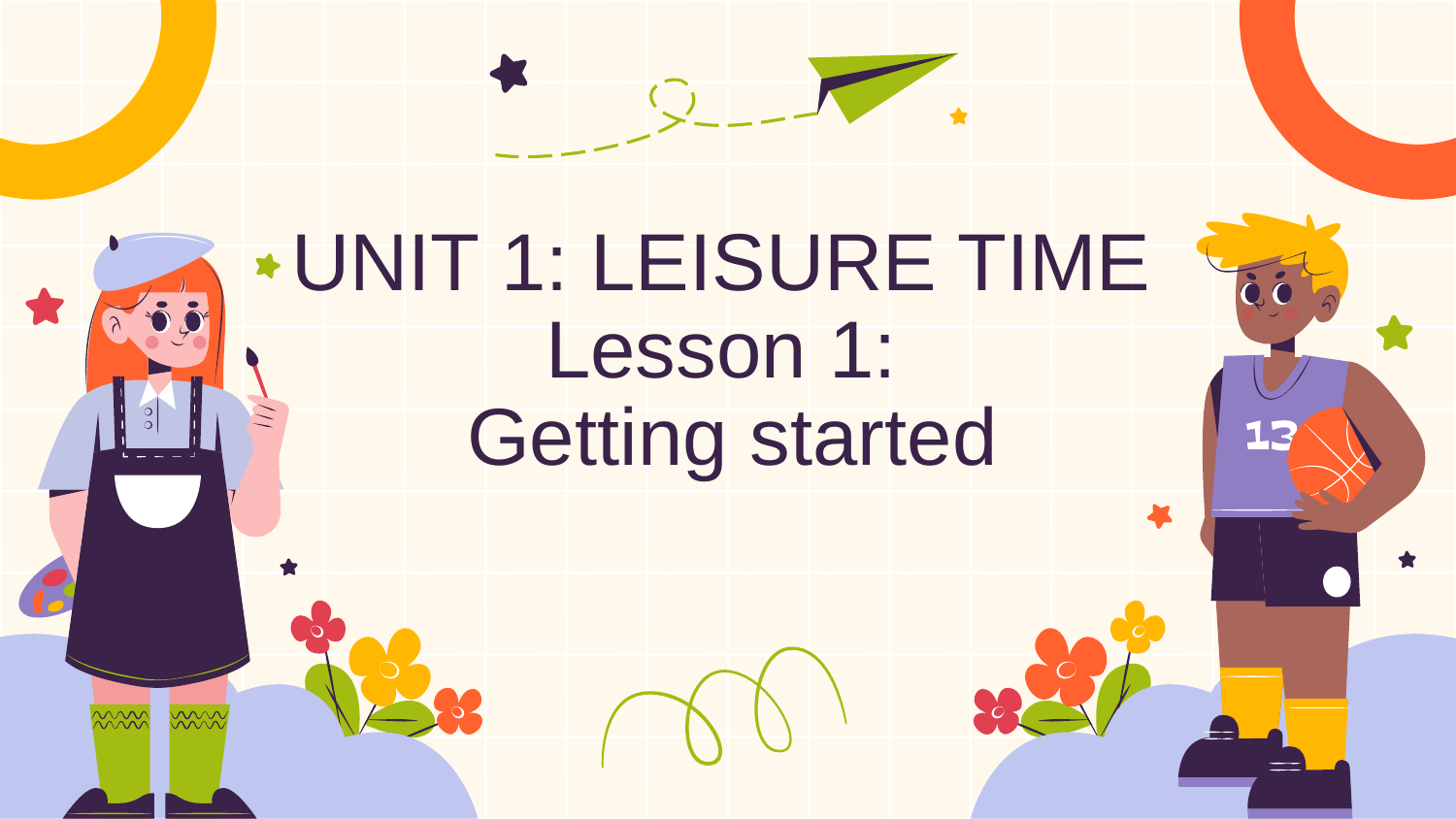

# UNIT 1: LEISURE TIME Lesson 1: Getting started